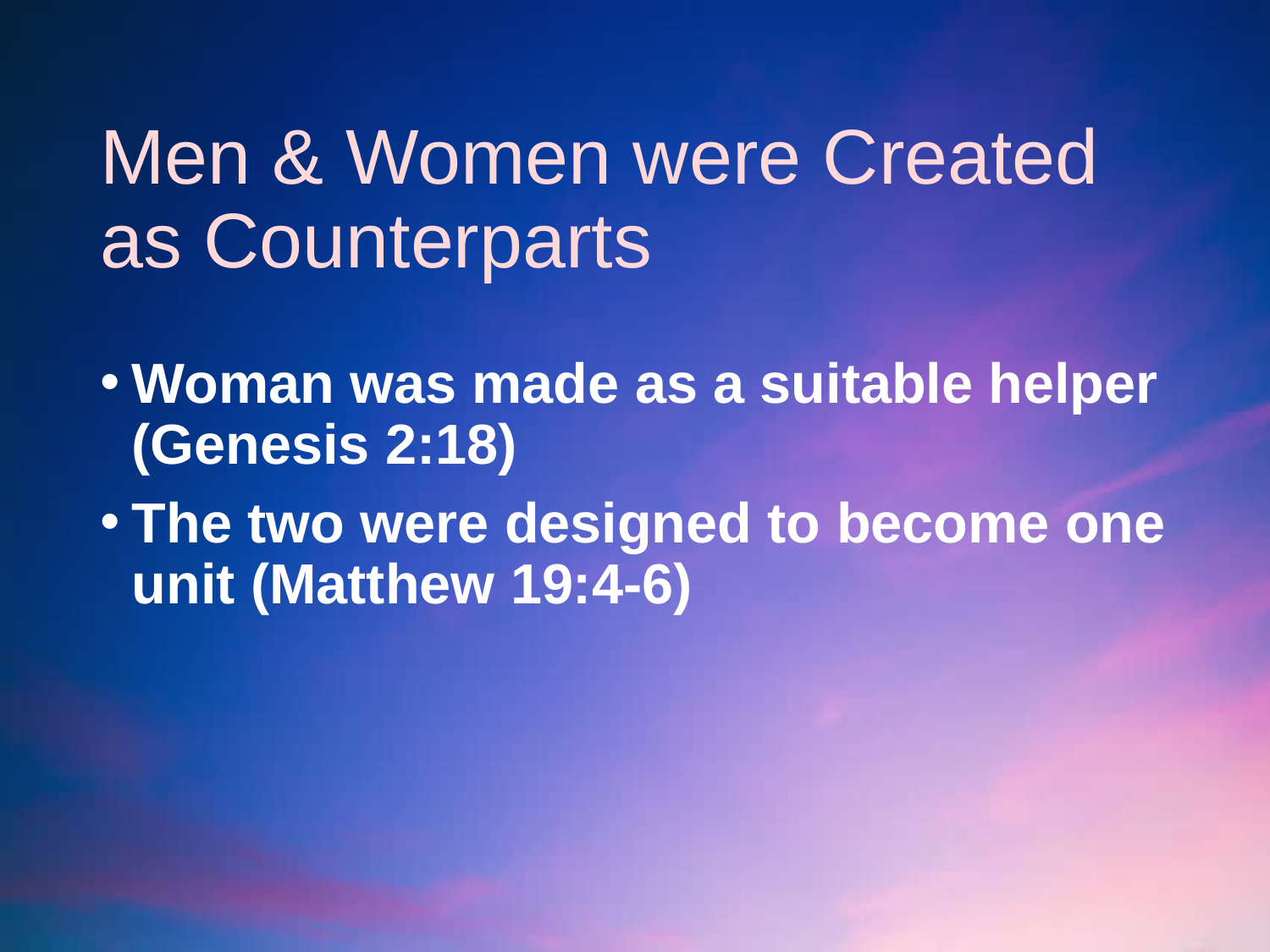

# Men & Women were Created as Counterparts
Woman was made as a suitable helper (Genesis 2:18)
The two were designed to become one unit (Matthew 19:4-6)